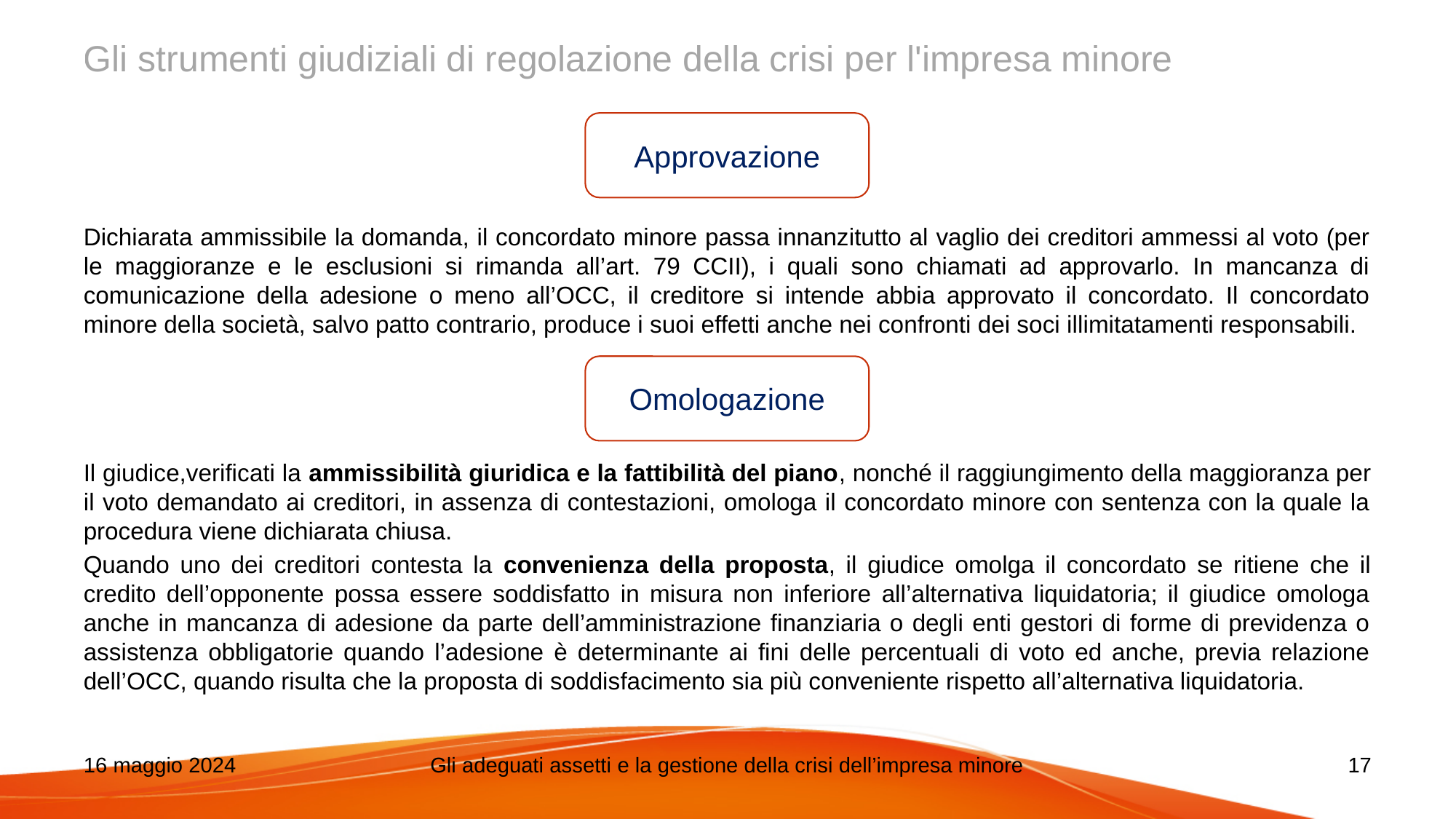

# Gli strumenti giudiziali di regolazione della crisi per l'impresa minore
Approvazione

Dichiarata ammissibile la domanda, il concordato minore passa innanzitutto al vaglio dei creditori ammessi al voto (per le maggioranze e le esclusioni si rimanda all’art. 79 CCII), i quali sono chiamati ad approvarlo. In mancanza di comunicazione della adesione o meno all’OCC, il creditore si intende abbia approvato il concordato. Il concordato minore della società, salvo patto contrario, produce i suoi effetti anche nei confronti dei soci illimitatamenti responsabili.

Il giudice,verificati la ammissibilità giuridica e la fattibilità del piano, nonché il raggiungimento della maggioranza per il voto demandato ai creditori, in assenza di contestazioni, omologa il concordato minore con sentenza con la quale la procedura viene dichiarata chiusa.
Quando uno dei creditori contesta la convenienza della proposta, il giudice omolga il concordato se ritiene che il credito dell’opponente possa essere soddisfatto in misura non inferiore all’alternativa liquidatoria; il giudice omologa anche in mancanza di adesione da parte dell’amministrazione finanziaria o degli enti gestori di forme di previdenza o assistenza obbligatorie quando l’adesione è determinante ai fini delle percentuali di voto ed anche, previa relazione dell’OCC, quando risulta che la proposta di soddisfacimento sia più conveniente rispetto all’alternativa liquidatoria.

Omologazione
16 maggio 2024
Gli adeguati assetti e la gestione della crisi dell’impresa minore
17